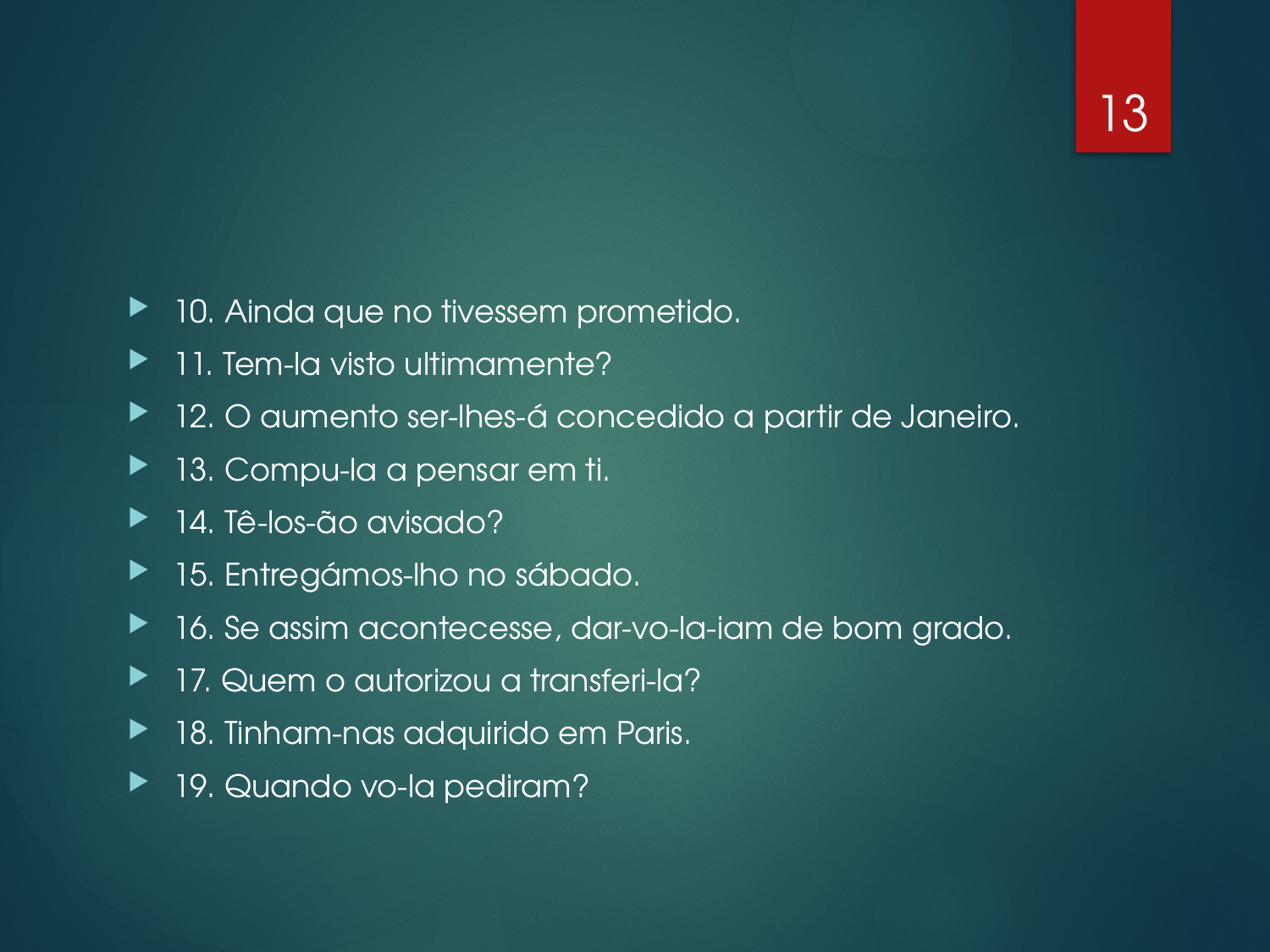

13
#
10. Ainda que no tivessem prometido.
11. Tem-la visto ultimamente?
12. O aumento ser-lhes-á concedido a partir de Janeiro.
13. Compu-la a pensar em ti.
14. Tê-los-ão avisado?
15. Entregámos-lho no sábado.
16. Se assim acontecesse, dar-vo-la-iam de bom grado.
17. Quem o autorizou a transferi-la?
18. Tinham-nas adquirido em Paris.
19. Quando vo-la pediram?